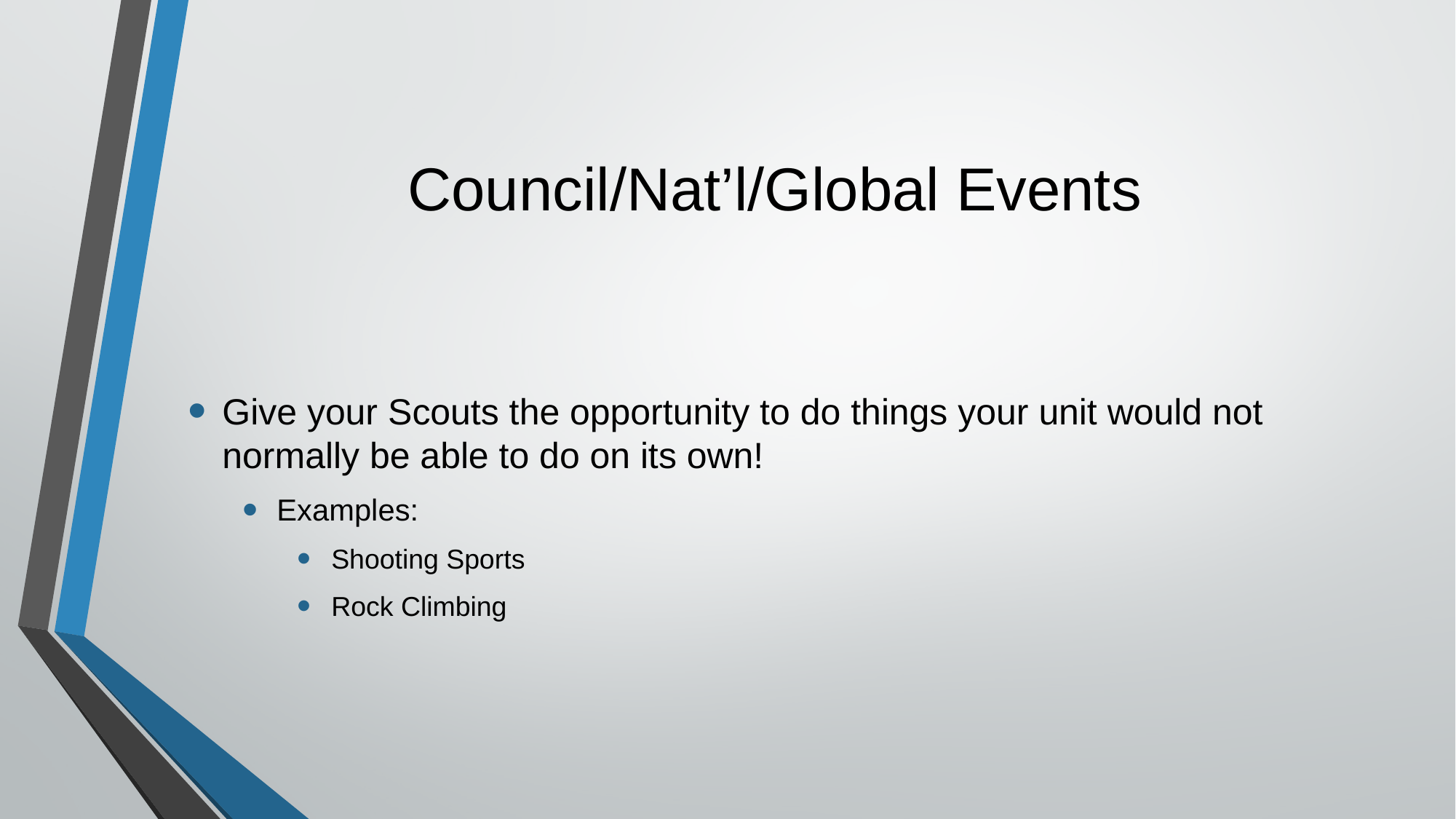

# Council/Nat’l/Global Events
Give your Scouts the opportunity to do things your unit would not normally be able to do on its own!
Examples:
Shooting Sports
Rock Climbing